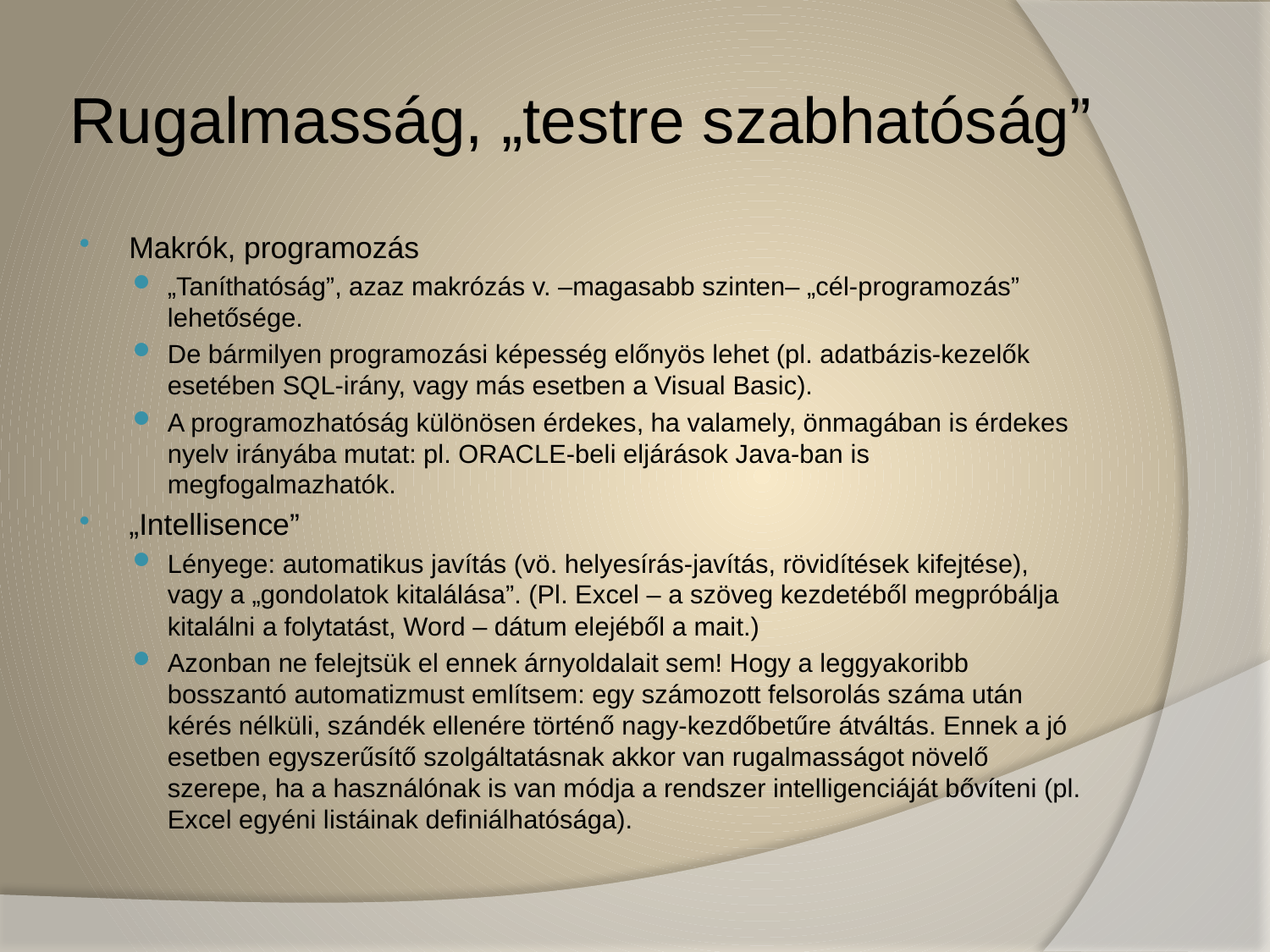

# Rugalmasság, „testre szabhatóság”
Makrók, programozás
„Taníthatóság”, azaz makrózás v. –magasabb szinten– „cél-programozás” lehetősége.
De bármilyen programozási képesség előnyös lehet (pl. adatbázis-kezelők esetében SQL-irány, vagy más esetben a Visual Basic).
A programozhatóság különösen érdekes, ha valamely, önmagában is érdekes nyelv irányába mutat: pl. ORACLE-beli eljárások Java-ban is megfogalmazhatók.
„Intellisence”
Lényege: automatikus javítás (vö. helyesírás-javítás, rövidítések kifejtése), vagy a „gondolatok kitalálása”. (Pl. Excel – a szöveg kezdetéből megpróbálja kitalálni a folytatást, Word – dátum elejéből a mait.)
Azonban ne felejtsük el ennek árnyoldalait sem! Hogy a leggyakoribb bosszantó automatizmust említsem: egy számozott felsorolás száma után kérés nélküli, szándék ellenére történő nagy-kezdőbetűre átváltás. Ennek a jó esetben egyszerűsítő szolgáltatásnak akkor van rugalmasságot növelő szerepe, ha a használónak is van módja a rendszer intelligenciáját bővíteni (pl. Excel egyéni listáinak definiálhatósága).